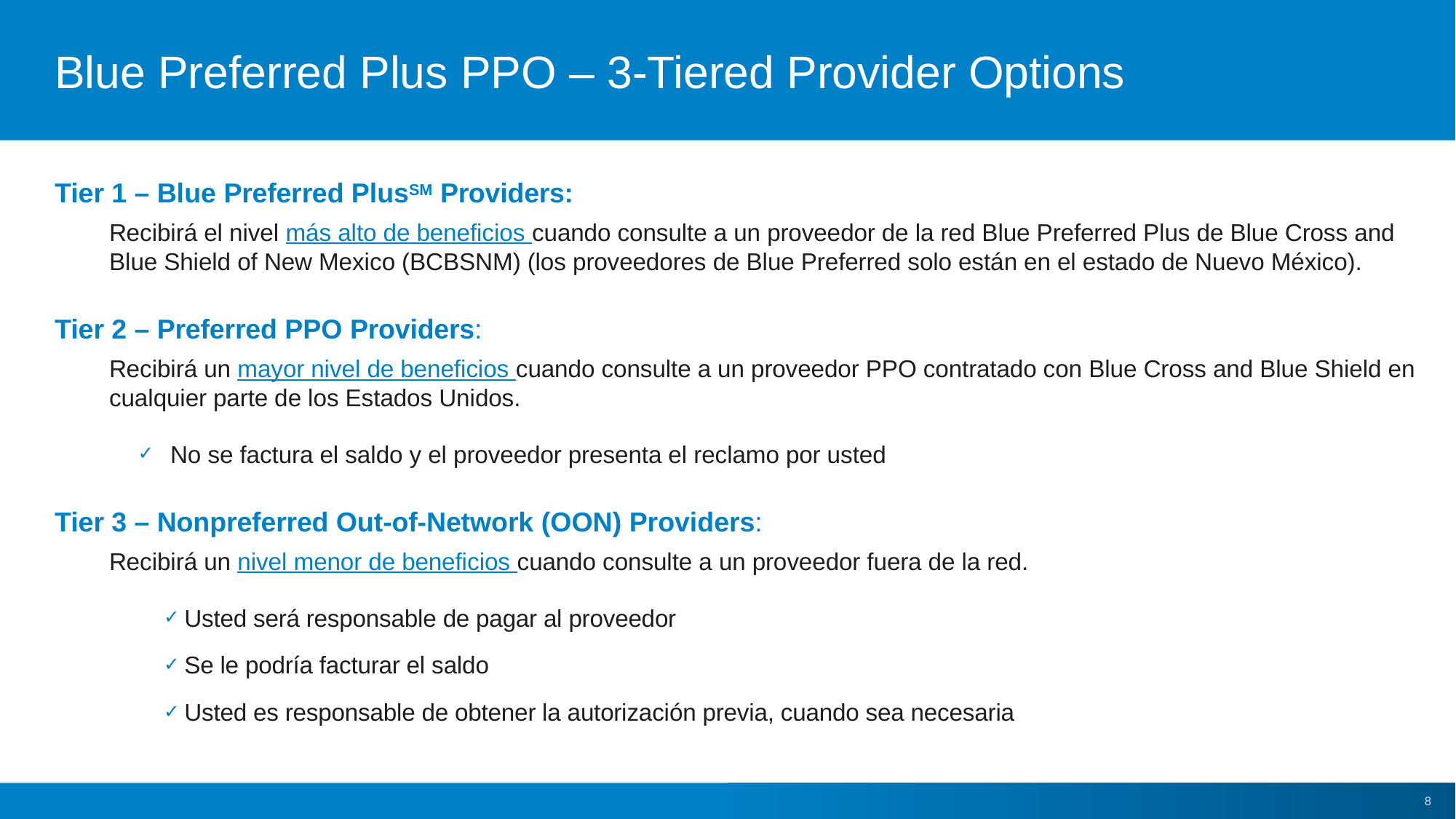

# Blue Preferred Plus PPO – 3-Tiered Provider Options
JEFF K
Tier 1 – Blue Preferred PlusSM Providers:
Recibirá el nivel más alto de beneficios cuando consulte a un proveedor de la red Blue Preferred Plus de Blue Cross and Blue Shield of New Mexico (BCBSNM) (los proveedores de Blue Preferred solo están en el estado de Nuevo México).
Tier 2 – Preferred PPO Providers:
Recibirá un mayor nivel de beneficios cuando consulte a un proveedor PPO contratado con Blue Cross and Blue Shield en cualquier parte de los Estados Unidos.
 No se factura el saldo y el proveedor presenta el reclamo por usted
Tier 3 – Nonpreferred Out-of-Network (OON) Providers:
Recibirá un nivel menor de beneficios cuando consulte a un proveedor fuera de la red.
Usted será responsable de pagar al proveedor
Se le podría facturar el saldo
Usted es responsable de obtener la autorización previa, cuando sea necesaria
8